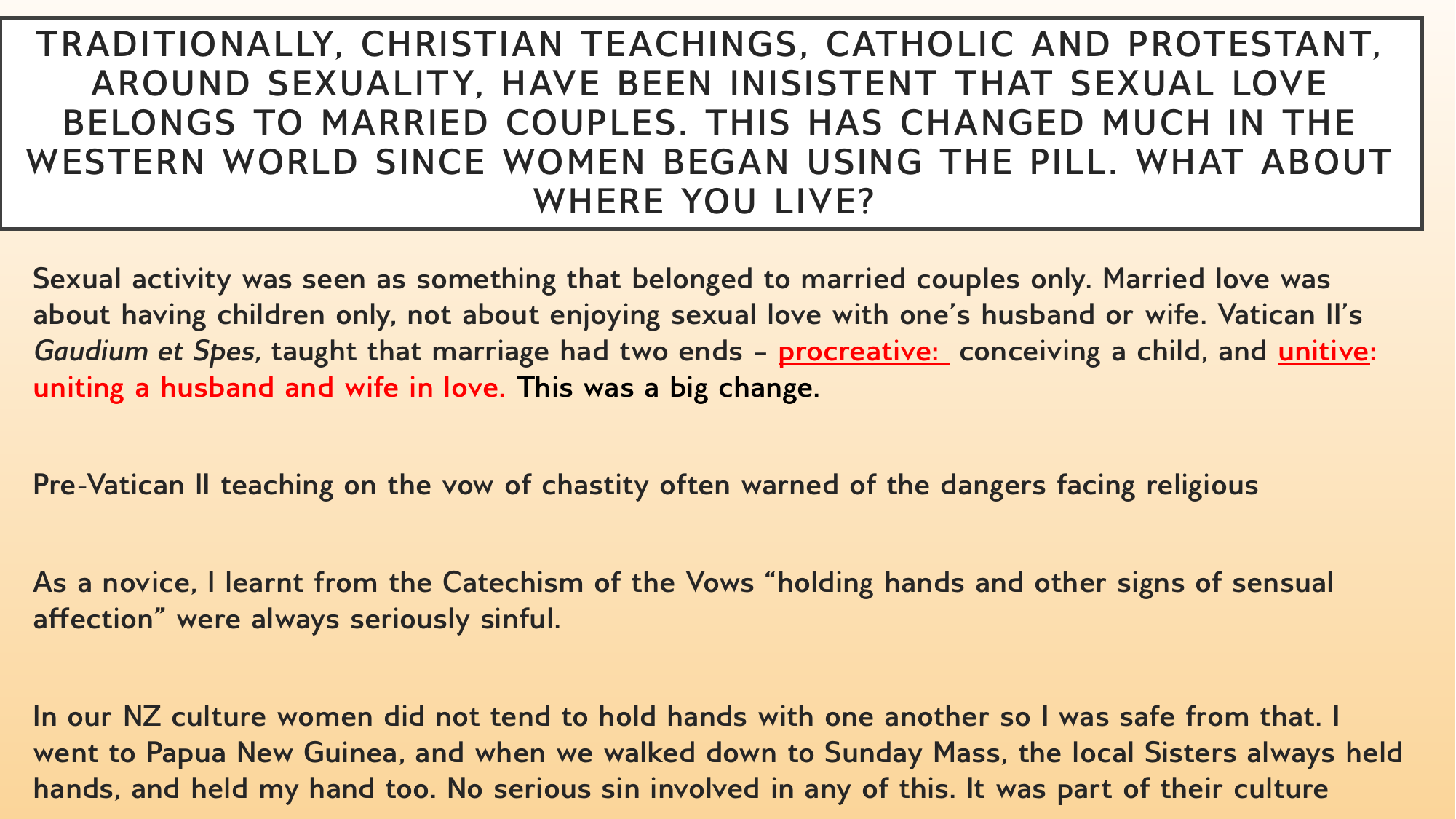

# Traditionally, Christian teachings, Catholic and Protestant, around sexuality, have been INISISTENT THAT SEXUAL LOVE BELONGS TO MARRIED COUPLES. This has changed much in the Western world since women began using the pill. What about where you live?
Sexual activity was seen as something that belonged to married couples only. Married love was about having children only, not about enjoying sexual love with one’s husband or wife. Vatican II’s Gaudium et Spes, taught that marriage had two ends – procreative:  conceiving a child, and unitive: uniting a husband and wife in love. This was a big change.

Pre-Vatican II teaching on the vow of chastity often warned of the dangers facing religious

As a novice, I learnt from the Catechism of the Vows “holding hands and other signs of sensual affection” were always seriously sinful.

In our NZ culture women did not tend to hold hands with one another so I was safe from that. I went to Papua New Guinea, and when we walked down to Sunday Mass, the local Sisters always held hands, and held my hand too. No serious sin involved in any of this. It was part of their culture